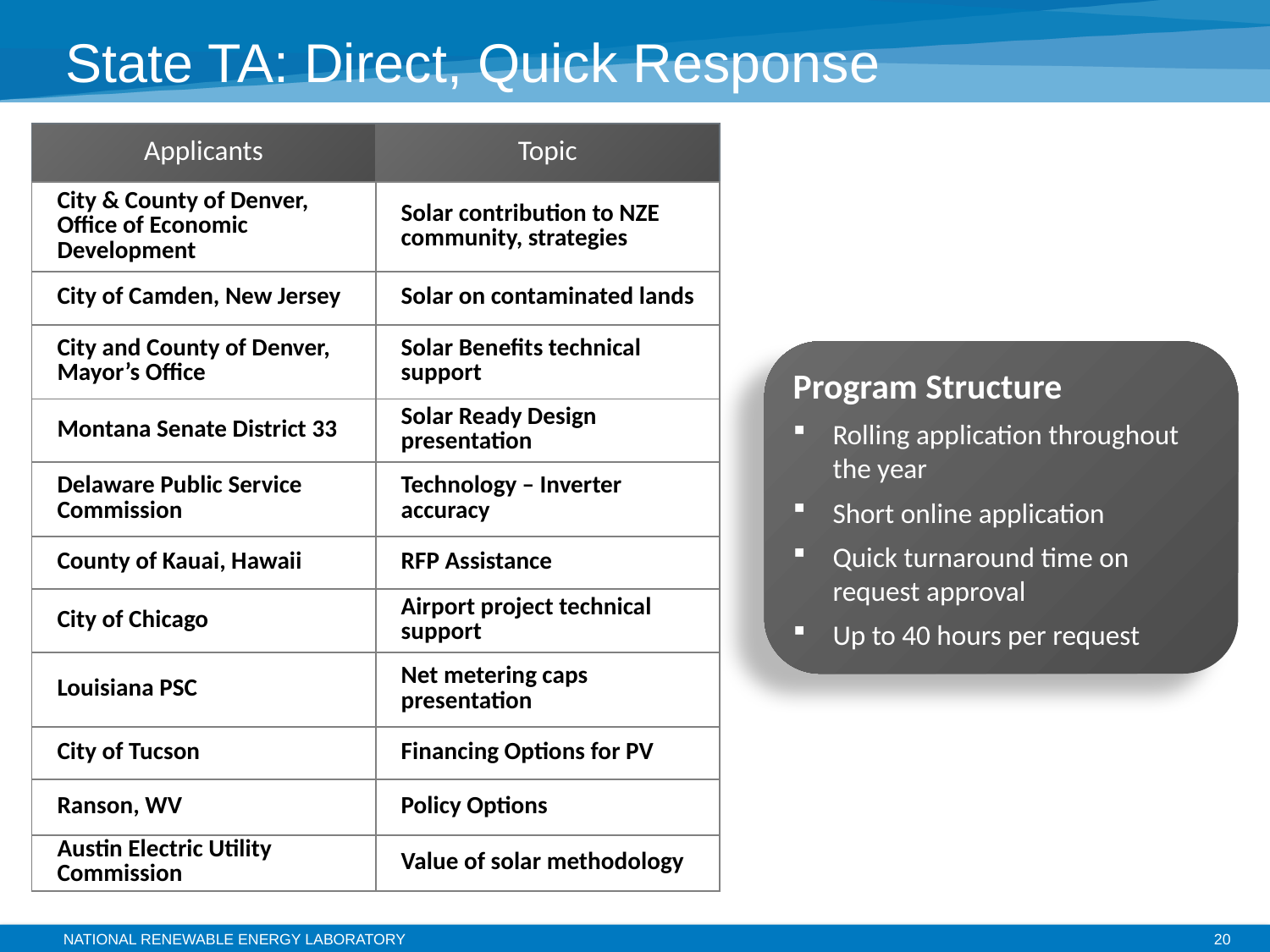

# State TA: Direct, Quick Response
| Applicants | Topic |
| --- | --- |
| City & County of Denver, Office of Economic Development | Solar contribution to NZE community, strategies |
| City of Camden, New Jersey | Solar on contaminated lands |
| City and County of Denver, Mayor’s Office | Solar Benefits technical support |
| Montana Senate District 33 | Solar Ready Design presentation |
| Delaware Public Service Commission | Technology – Inverter accuracy |
| County of Kauai, Hawaii | RFP Assistance |
| City of Chicago | Airport project technical support |
| Louisiana PSC | Net metering caps presentation |
| City of Tucson | Financing Options for PV |
| Ranson, WV | Policy Options |
| Austin Electric Utility Commission | Value of solar methodology |
Program Structure
Rolling application throughout the year
Short online application
Quick turnaround time on request approval
Up to 40 hours per request